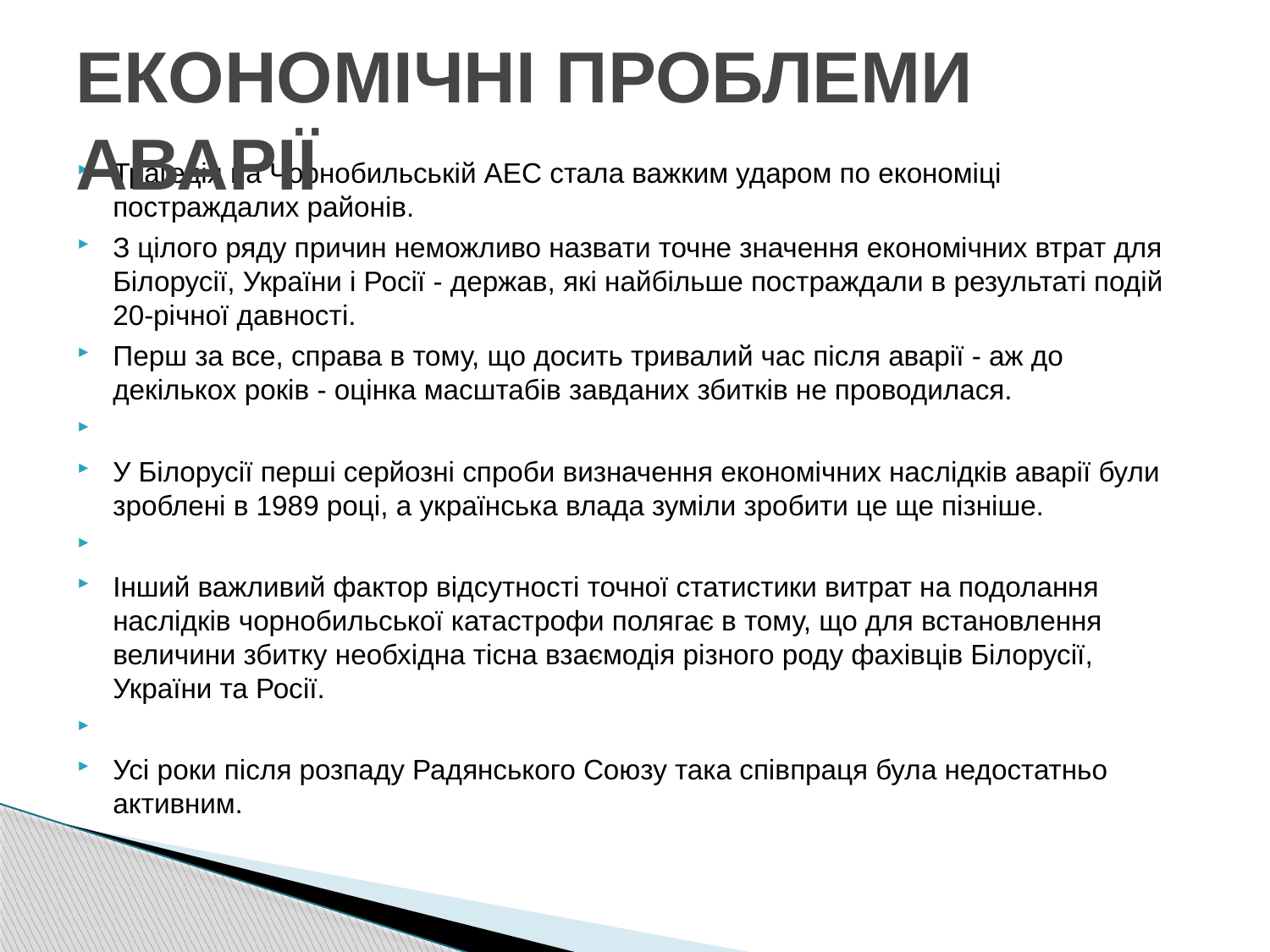

# ЕКОНОМІЧНІ ПРОБЛЕМИ АВАРІЇ
Трагедія на Чорнобильській АЕС стала важким ударом по економіці постраждалих районів.
З цілого ряду причин неможливо назвати точне значення економічних втрат для Білорусії, України і Росії - держав, які найбільше постраждали в результаті подій 20-річної давності.
Перш за все, справа в тому, що досить тривалий час після аварії - аж до декількох років - оцінка масштабів завданих збитків не проводилася.

У Білорусії перші серйозні спроби визначення економічних наслідків аварії були зроблені в 1989 році, а українська влада зуміли зробити це ще пізніше.

Інший важливий фактор відсутності точної статистики витрат на подолання наслідків чорнобильської катастрофи полягає в тому, що для встановлення величини збитку необхідна тісна взаємодія різного роду фахівців Білорусії, України та Росії.

Усі роки після розпаду Радянського Союзу така співпраця була недостатньо активним.